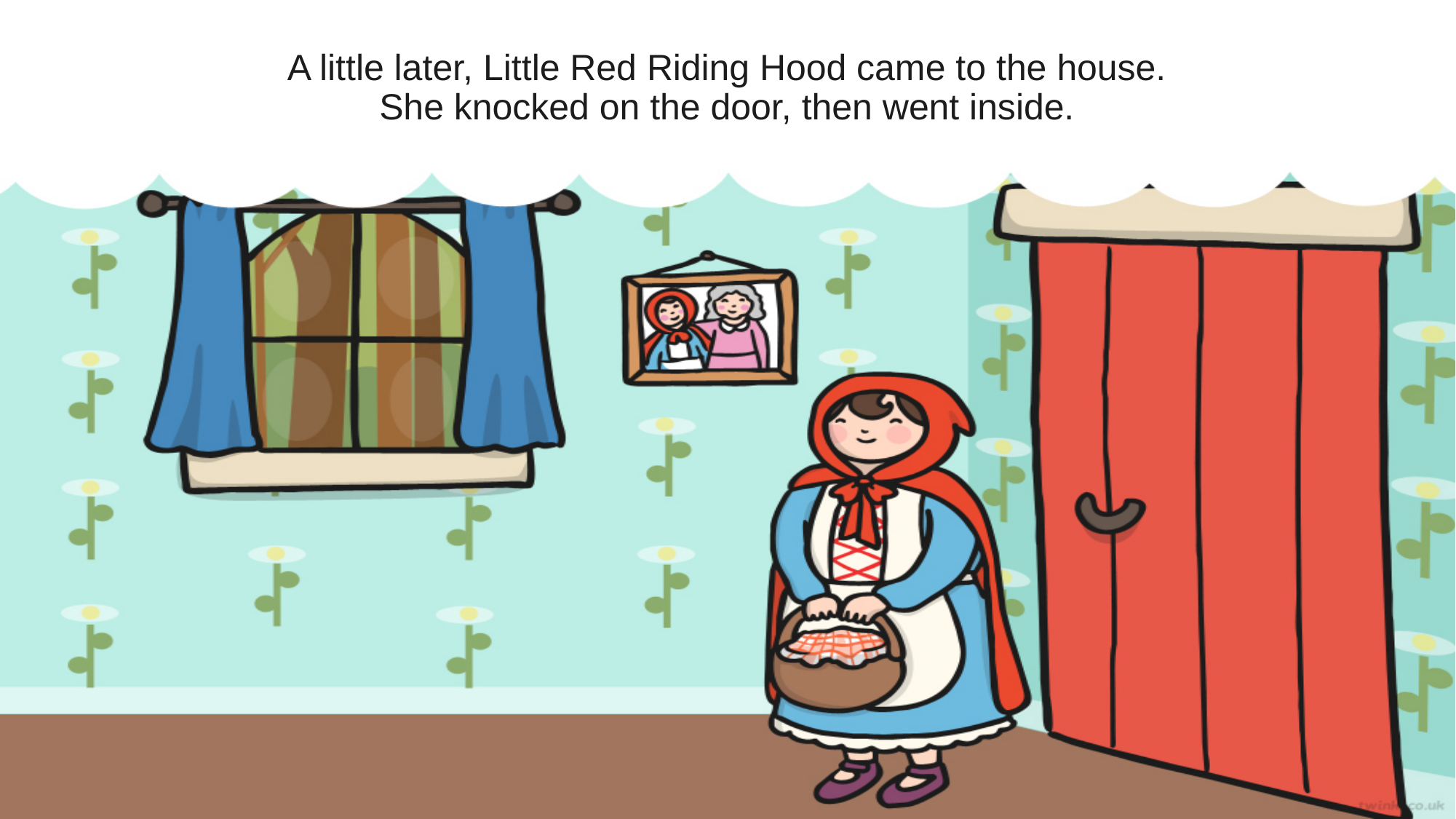

# A little later, Little Red Riding Hood came to the house. She knocked on the door, then went inside.